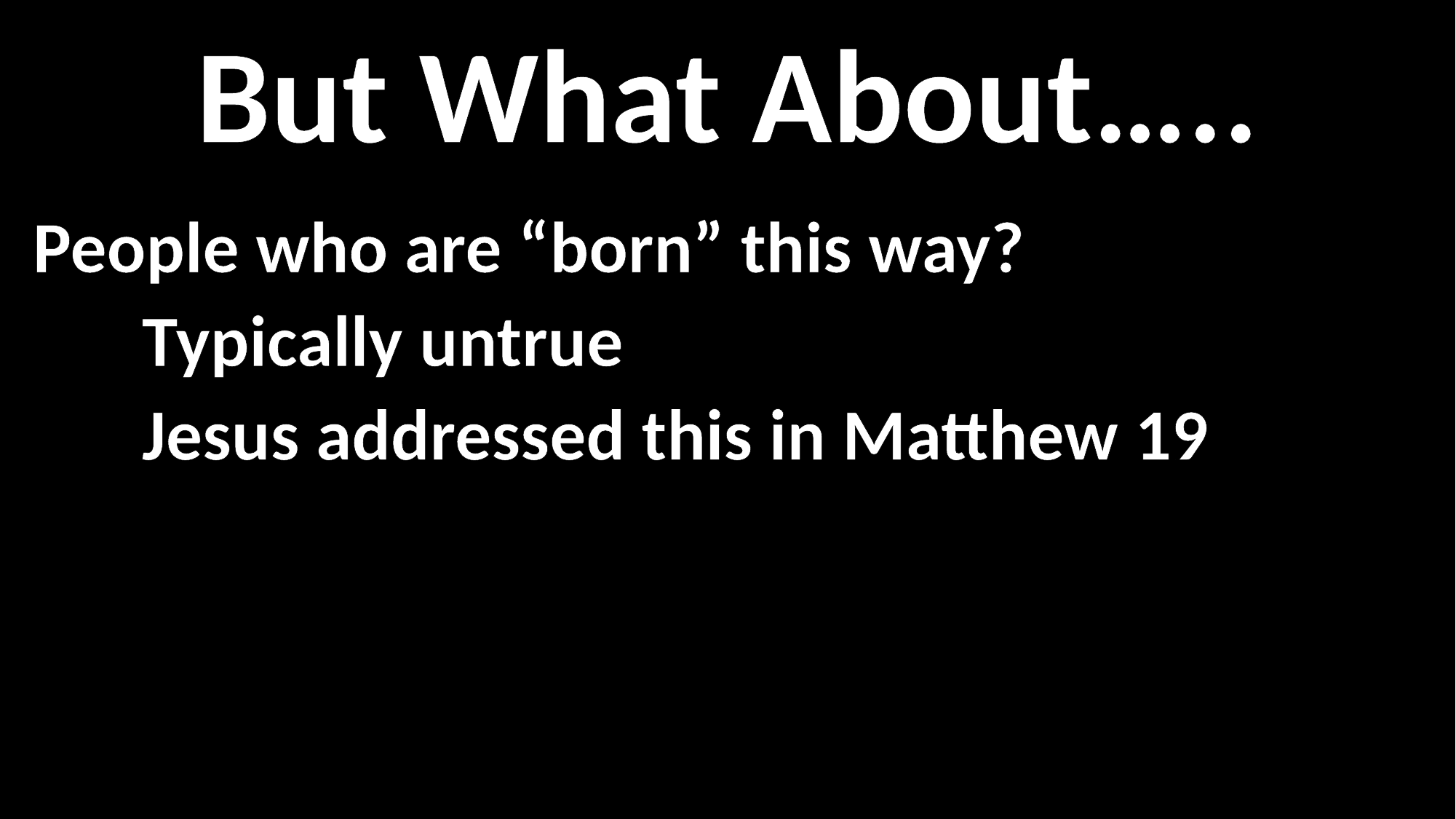

But What About…..
People who are “born” this way?
	Typically untrue
	Jesus addressed this in Matthew 19